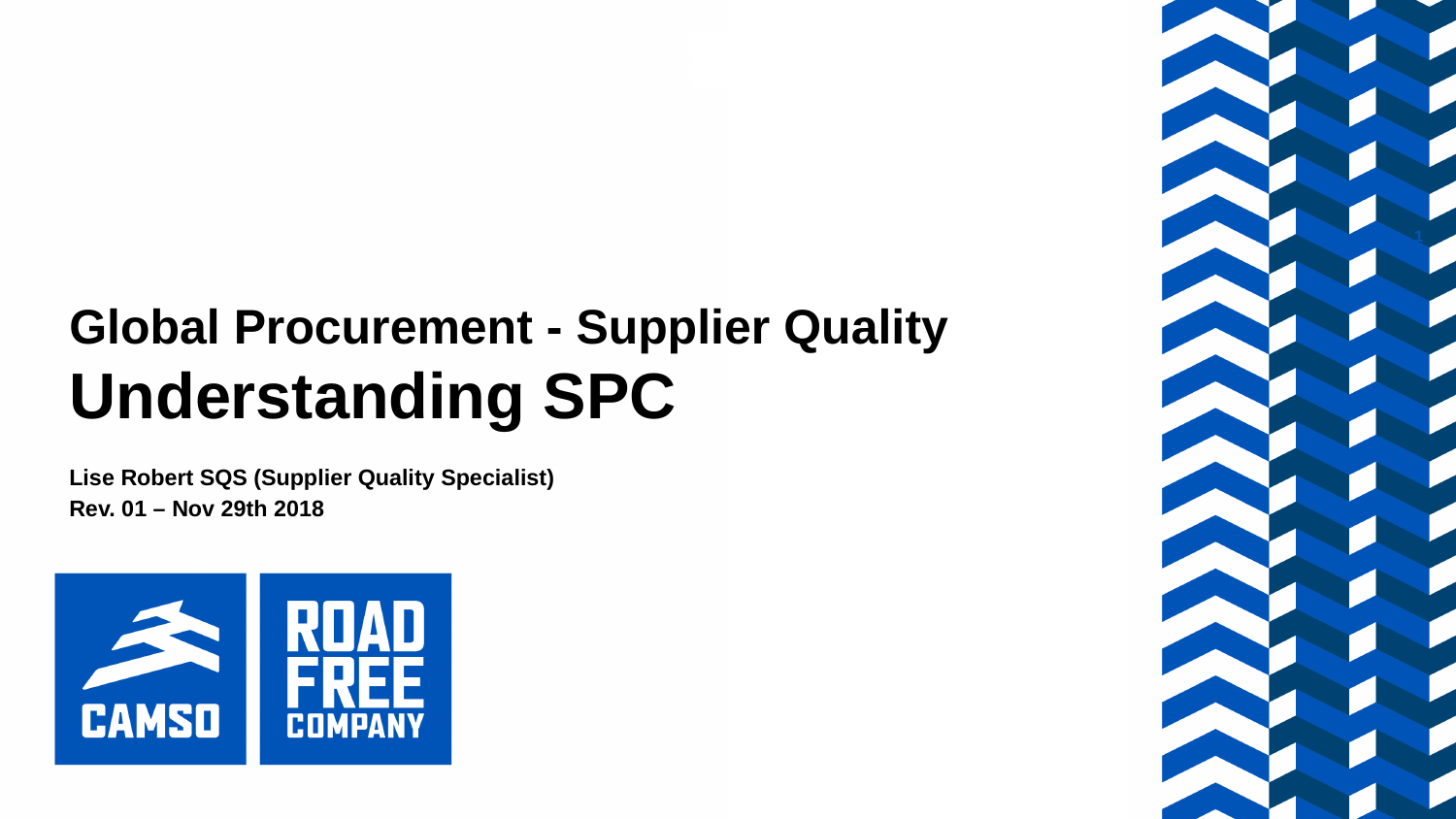

1
# Global Procurement - Supplier Quality Understanding SPC
Lise Robert SQS (Supplier Quality Specialist)
Rev. 01 – Nov 29th 2018